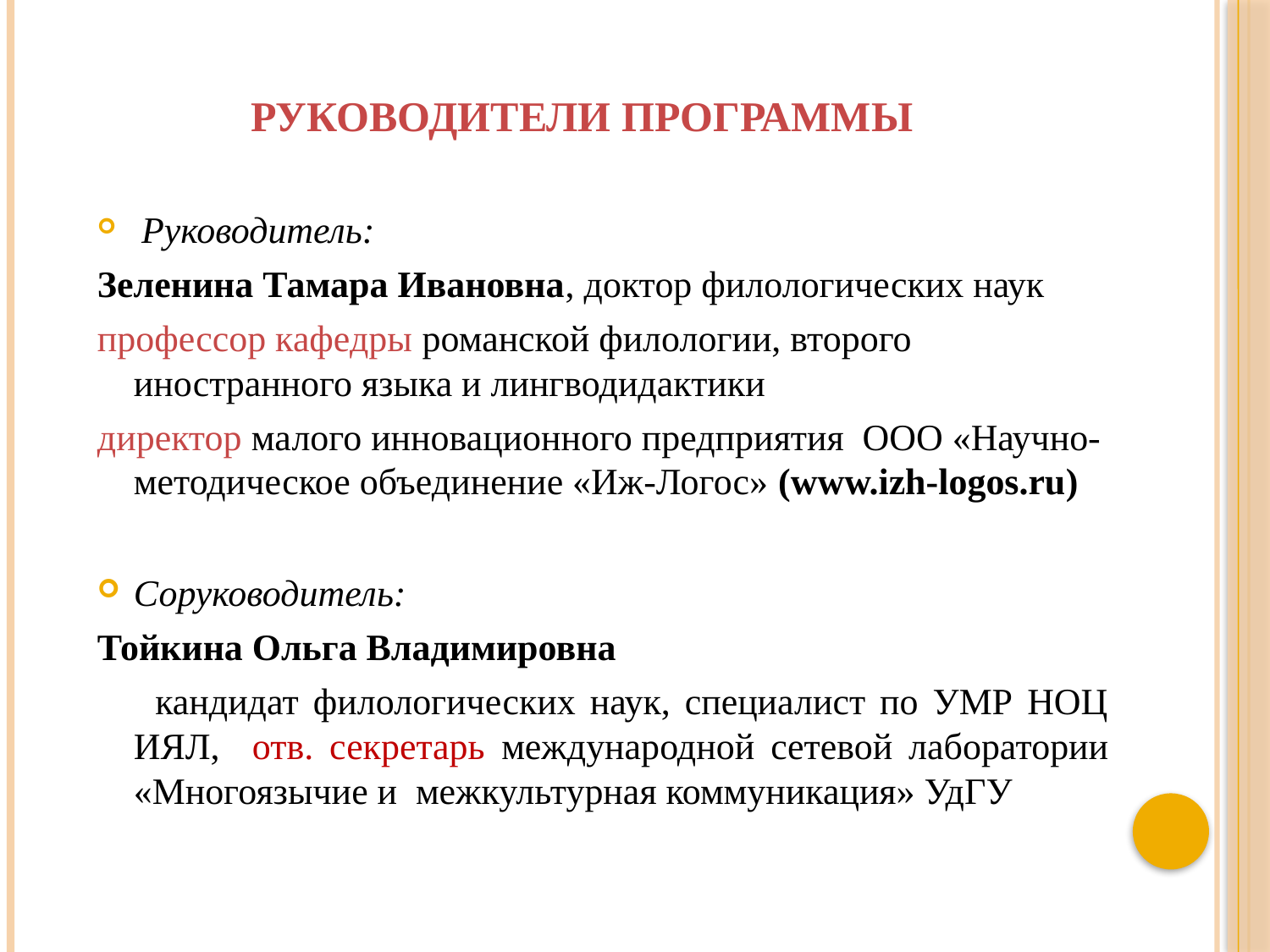

# Руководители программы
 Руководитель:
Зеленина Тамара Ивановна, доктор филологических наук
профессор кафедры романской филологии, второго иностранного языка и лингводидактики
директор малого инновационного предприятия  ООО «Научно-методическое объединение «Иж-Логос» (www.izh-logos.ru)

Соруководитель:
Тойкина Ольга Владимировна
    кандидат филологических наук, специалист по УМР НОЦ ИЯЛ,  отв. секретарь международной сетевой лаборатории «Многоязычие и  межкультурная коммуникация» УдГУ